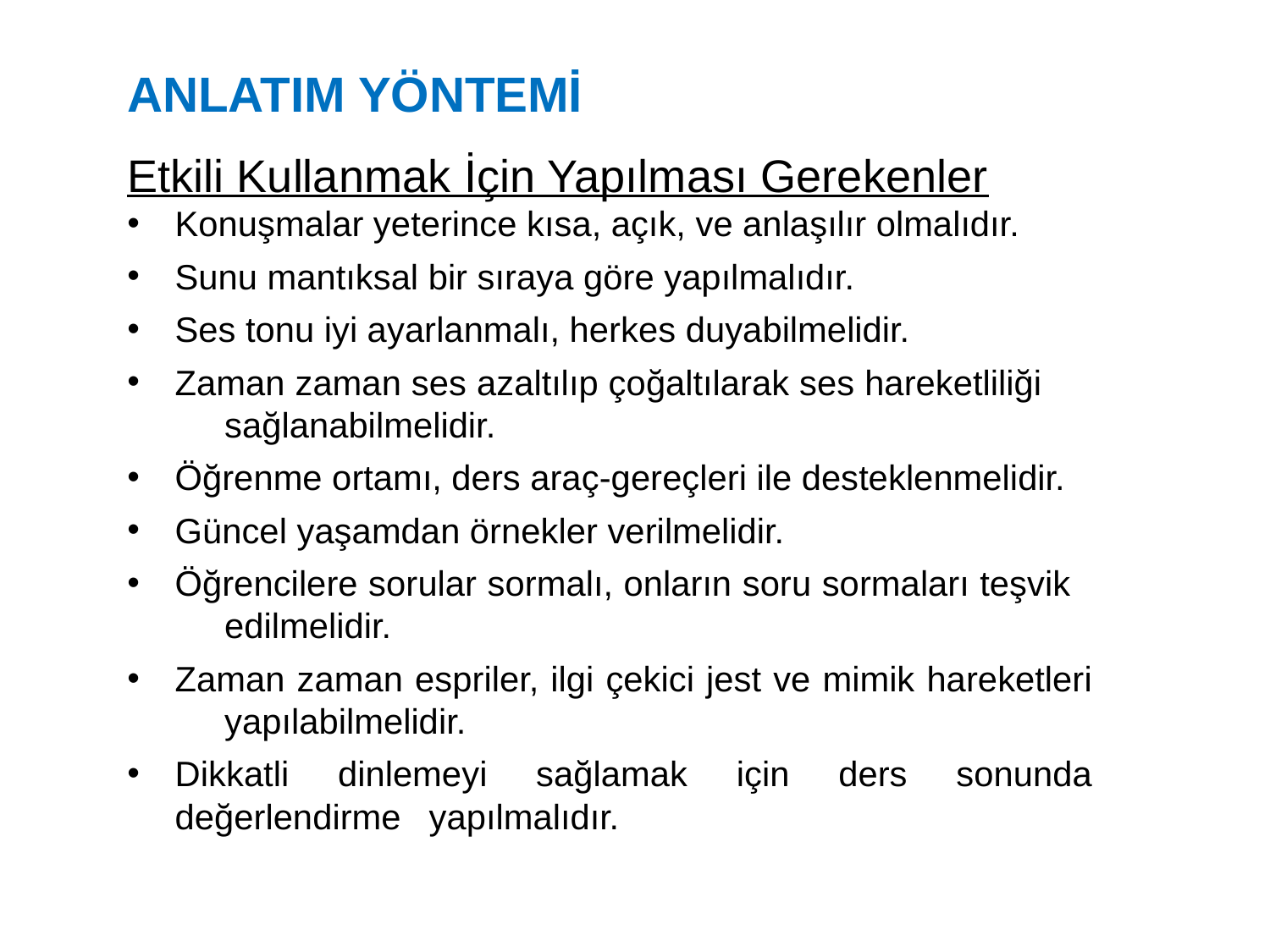

ANLATIM YÖNTEMİ
Etkili Kullanmak İçin Yapılması Gerekenler
Konuşmalar yeterince kısa, açık, ve anlaşılır olmalıdır.
Sunu mantıksal bir sıraya göre yapılmalıdır.
Ses tonu iyi ayarlanmalı, herkes duyabilmelidir.
Zaman zaman ses azaltılıp çoğaltılarak ses hareketliliği         	sağlanabilmelidir.
Öğrenme ortamı, ders araç-gereçleri ile desteklenmelidir.
Güncel yaşamdan örnekler verilmelidir.
Öğrencilere sorular sormalı, onların soru sormaları teşvik   	edilmelidir.
Zaman zaman espriler, ilgi çekici jest ve mimik hareketleri 	yapılabilmelidir.
Dikkatli dinlemeyi sağlamak için ders sonunda değerlendirme 	yapılmalıdır.